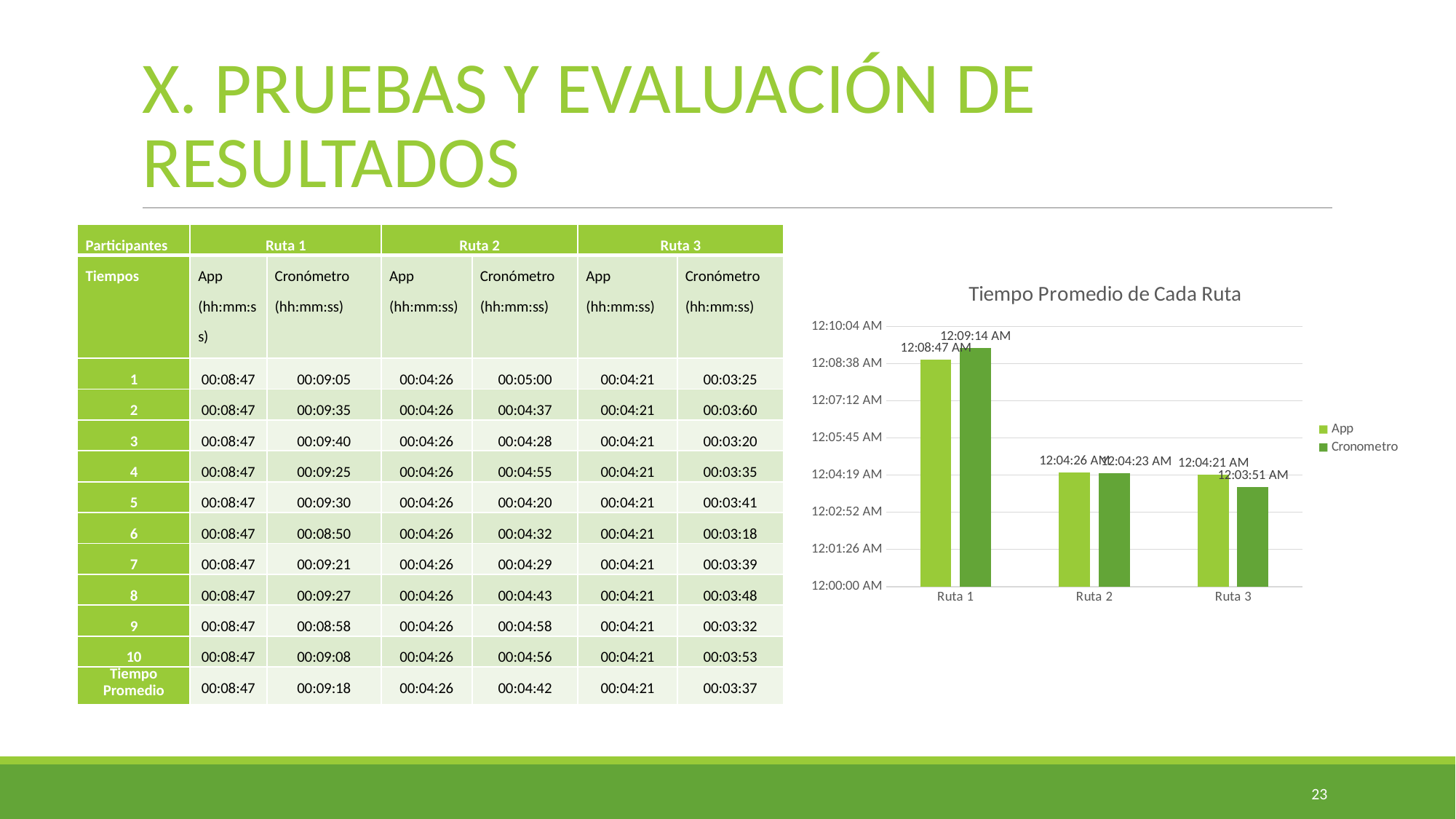

# X. PRUEBAS Y EVALUACIÓN DE RESULTADOS
| Participantes | Ruta 1 |  | Ruta 2 |  | Ruta 3 |  |
| --- | --- | --- | --- | --- | --- | --- |
| Tiempos | App (hh:mm:ss) | Cronómetro (hh:mm:ss) | App (hh:mm:ss) | Cronómetro (hh:mm:ss) | App (hh:mm:ss) | Cronómetro (hh:mm:ss) |
| 1 | 00:08:47 | 00:09:05 | 00:04:26 | 00:05:00 | 00:04:21 | 00:03:25 |
| 2 | 00:08:47 | 00:09:35 | 00:04:26 | 00:04:37 | 00:04:21 | 00:03:60 |
| 3 | 00:08:47 | 00:09:40 | 00:04:26 | 00:04:28 | 00:04:21 | 00:03:20 |
| 4 | 00:08:47 | 00:09:25 | 00:04:26 | 00:04:55 | 00:04:21 | 00:03:35 |
| 5 | 00:08:47 | 00:09:30 | 00:04:26 | 00:04:20 | 00:04:21 | 00:03:41 |
| 6 | 00:08:47 | 00:08:50 | 00:04:26 | 00:04:32 | 00:04:21 | 00:03:18 |
| 7 | 00:08:47 | 00:09:21 | 00:04:26 | 00:04:29 | 00:04:21 | 00:03:39 |
| 8 | 00:08:47 | 00:09:27 | 00:04:26 | 00:04:43 | 00:04:21 | 00:03:48 |
| 9 | 00:08:47 | 00:08:58 | 00:04:26 | 00:04:58 | 00:04:21 | 00:03:32 |
| 10 | 00:08:47 | 00:09:08 | 00:04:26 | 00:04:56 | 00:04:21 | 00:03:53 |
| Tiempo Promedio | 00:08:47 | 00:09:18 | 00:04:26 | 00:04:42 | 00:04:21 | 00:03:37 |

### Chart: Tiempo Promedio de Cada Ruta

| Category |  |  |
|---|---|---|
| Ruta 1 | 0.006099537037037036 | 0.006422453703703704 |
| Ruta 2 | 0.003078703703703704 | 0.003046296296296296 |
| Ruta 3 | 0.0030208333333333333 | 0.0026747685185185186 |
23